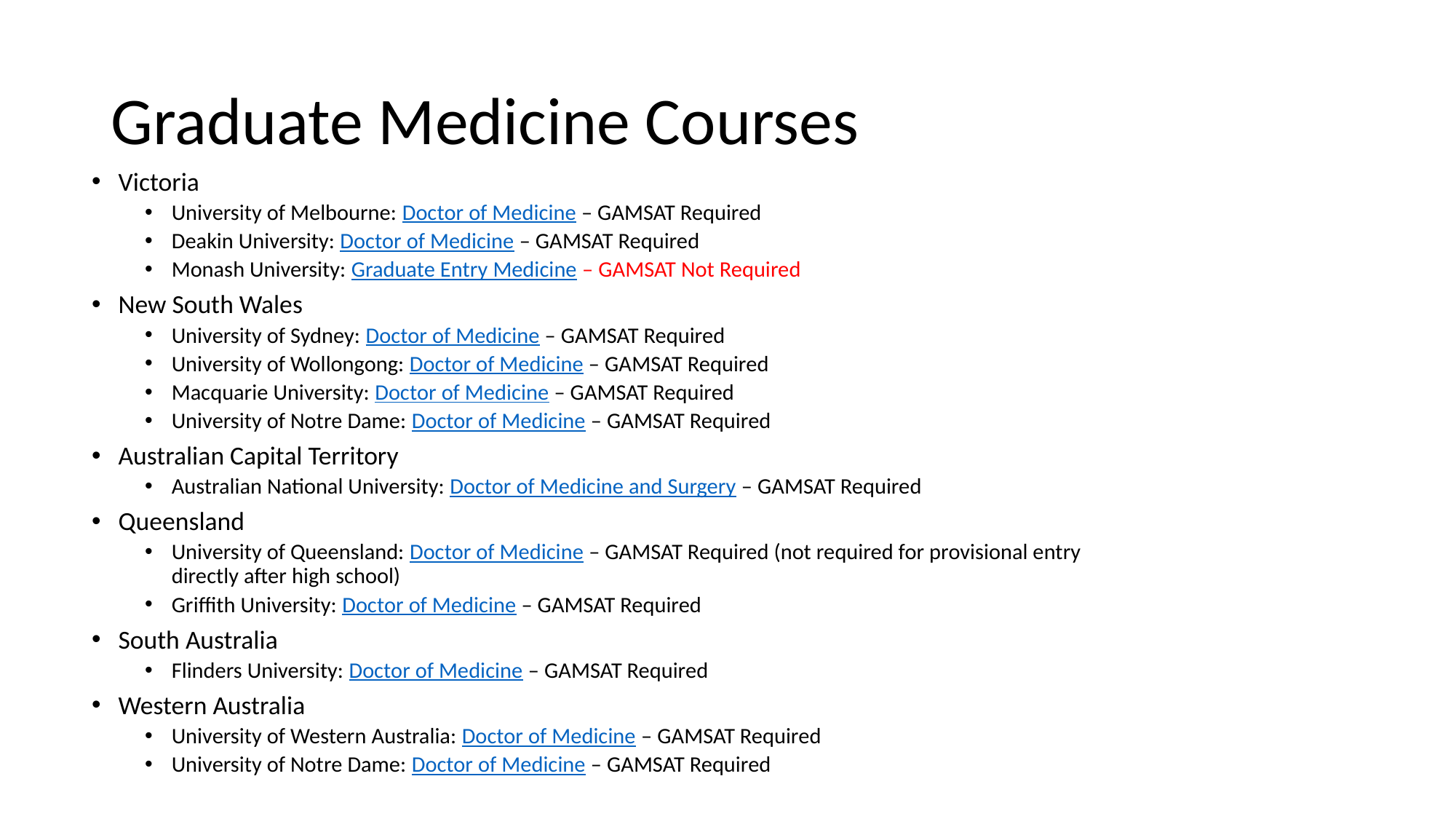

# Graduate Medicine Courses
Victoria
University of Melbourne: Doctor of Medicine – GAMSAT Required
Deakin University: Doctor of Medicine – GAMSAT Required
Monash University: Graduate Entry Medicine – GAMSAT Not Required
New South Wales
University of Sydney: Doctor of Medicine – GAMSAT Required
University of Wollongong: Doctor of Medicine – GAMSAT Required
Macquarie University: Doctor of Medicine – GAMSAT Required
University of Notre Dame: Doctor of Medicine – GAMSAT Required
Australian Capital Territory
Australian National University: Doctor of Medicine and Surgery – GAMSAT Required
Queensland
University of Queensland: Doctor of Medicine – GAMSAT Required (not required for provisional entry directly after high school)
Griffith University: Doctor of Medicine – GAMSAT Required
South Australia
Flinders University: Doctor of Medicine – GAMSAT Required
Western Australia
University of Western Australia: Doctor of Medicine – GAMSAT Required
University of Notre Dame: Doctor of Medicine – GAMSAT Required